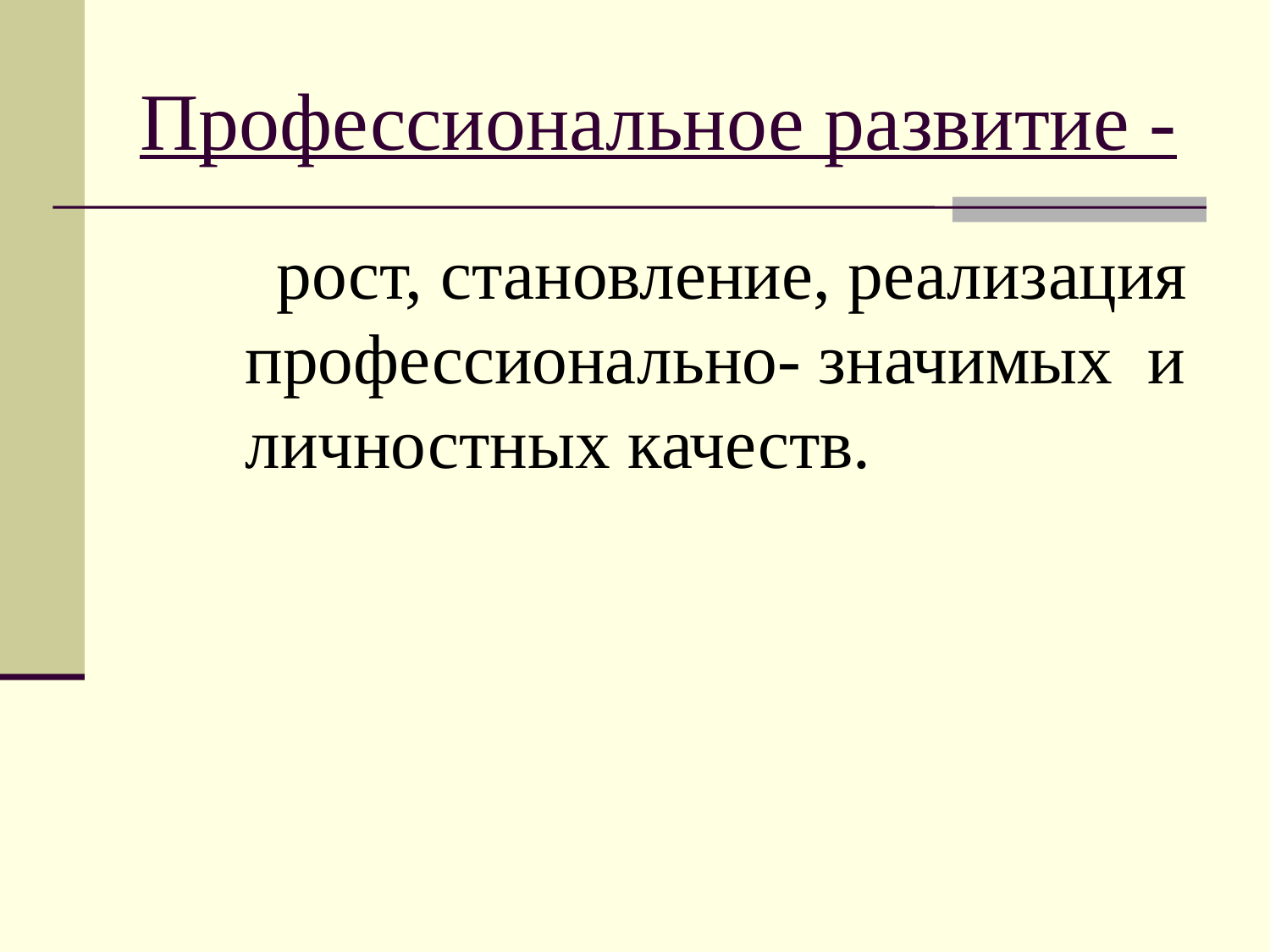

# Профессиональное развитие -
    рост, становление, реализация профессионально- значимых  и личностных качеств.